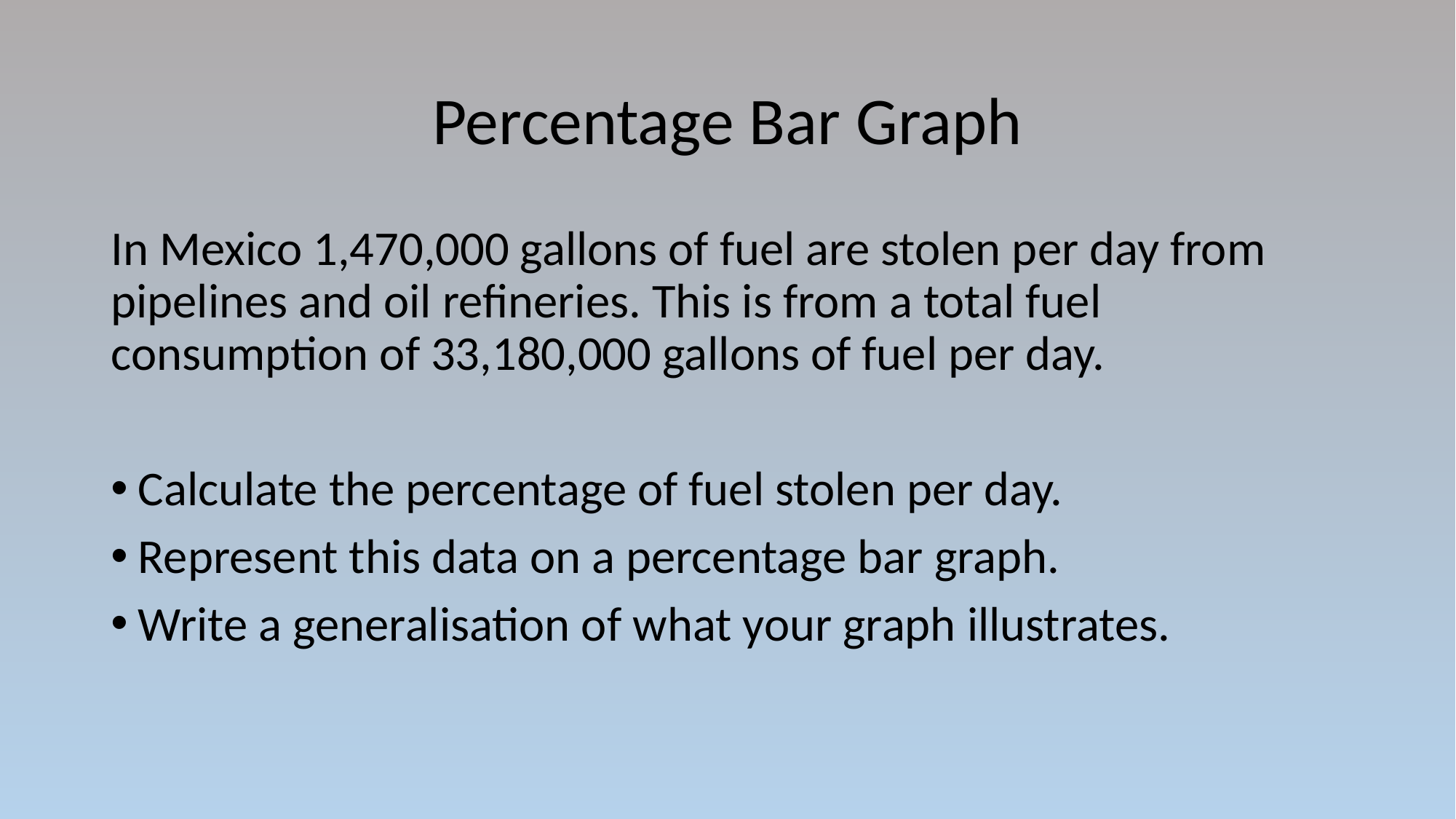

# Percentage Bar Graph
In Mexico 1,470,000 gallons of fuel are stolen per day from pipelines and oil refineries. This is from a total fuel consumption of 33,180,000 gallons of fuel per day.

Calculate the percentage of fuel stolen per day.
Represent this data on a percentage bar graph.
Write a generalisation of what your graph illustrates.